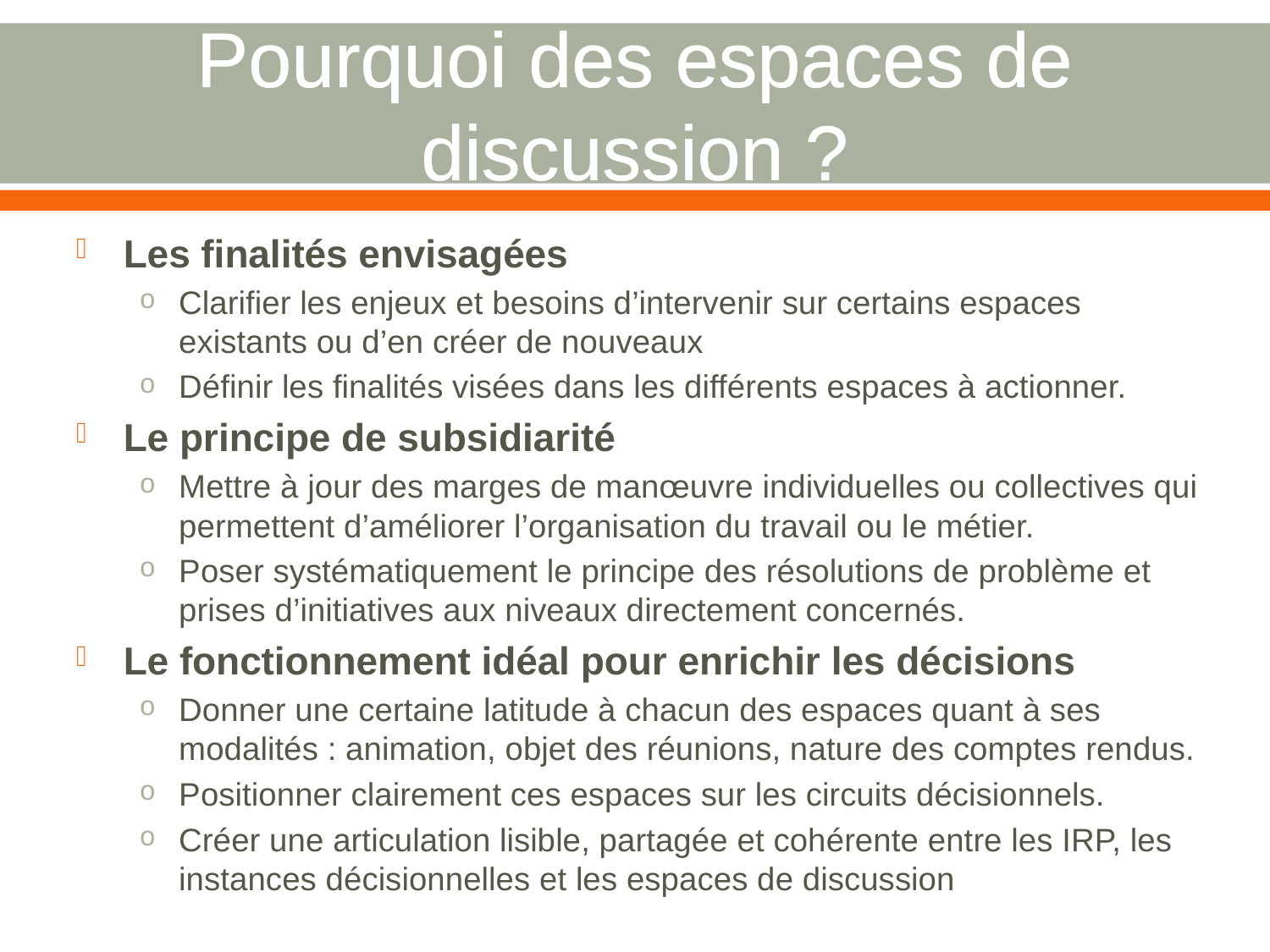

# Pourquoi des espaces de discussion ?
Les finalités envisagées
Clarifier les enjeux et besoins d’intervenir sur certains espaces existants ou d’en créer de nouveaux
Définir les finalités visées dans les différents espaces à actionner.
Le principe de subsidiarité
Mettre à jour des marges de manœuvre individuelles ou collectives qui permettent d’améliorer l’organisation du travail ou le métier.
Poser systématiquement le principe des résolutions de problème et prises d’initiatives aux niveaux directement concernés.
Le fonctionnement idéal pour enrichir les décisions
Donner une certaine latitude à chacun des espaces quant à ses modalités : animation, objet des réunions, nature des comptes rendus.
Positionner clairement ces espaces sur les circuits décisionnels.
Créer une articulation lisible, partagée et cohérente entre les IRP, les instances décisionnelles et les espaces de discussion